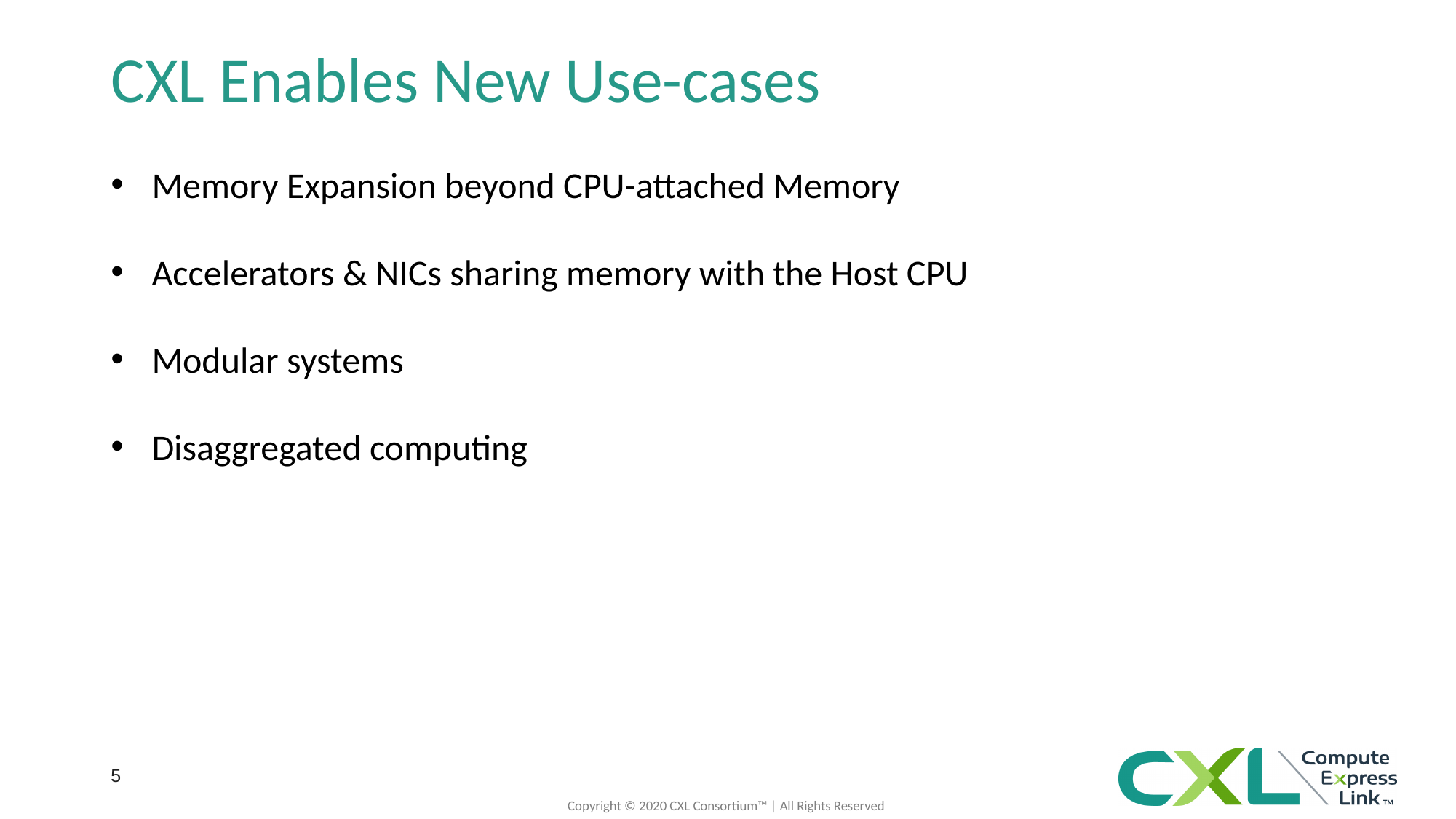

# CXL Enables New Use-cases
Memory Expansion beyond CPU-attached Memory

Accelerators & NICs sharing memory with the Host CPU

Modular systems

Disaggregated computing

5
Copyright © 2020 CXL Consortium™ | All Rights Reserved